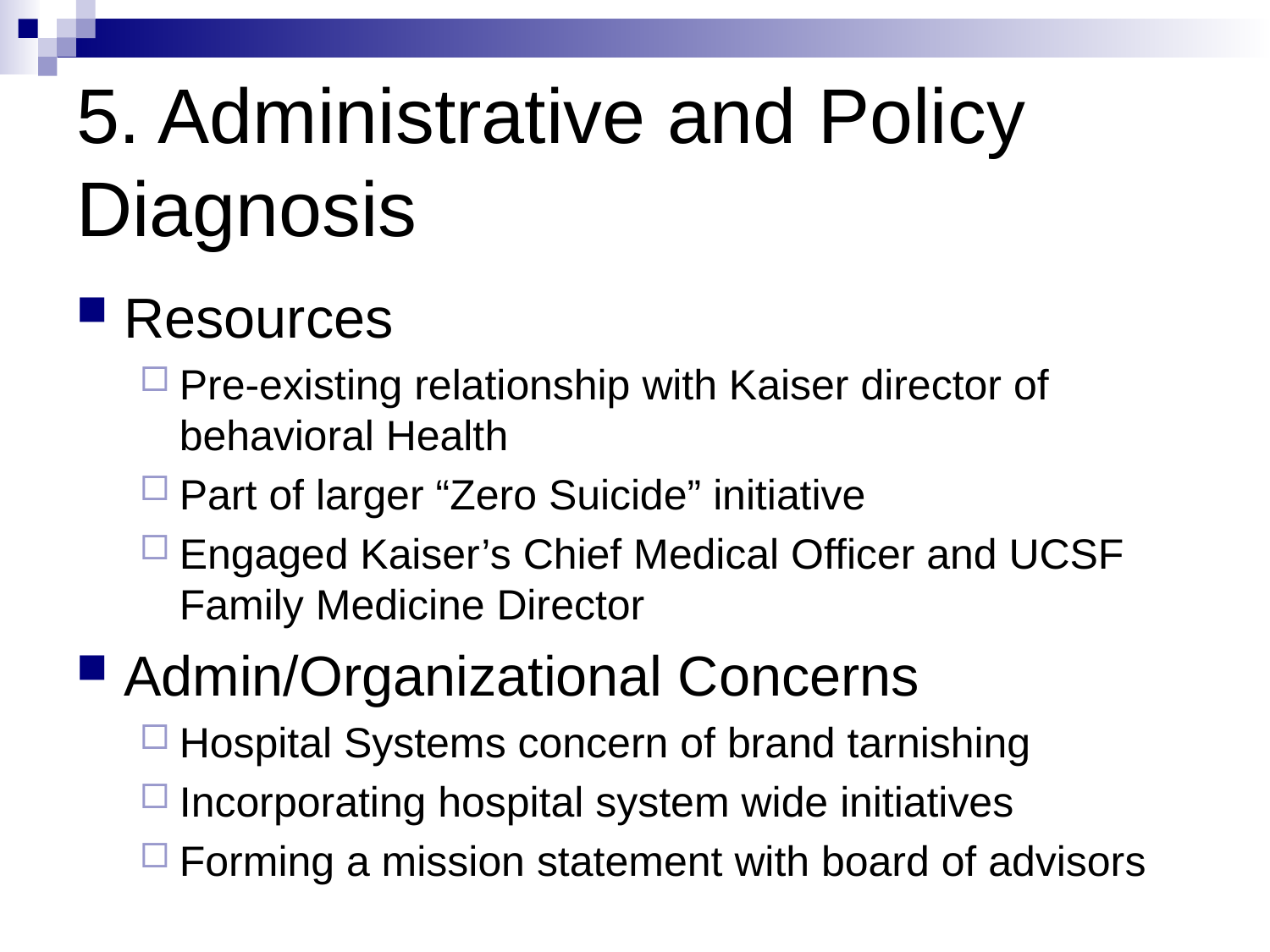

# 5. Administrative and Policy Diagnosis
Resources
Pre-existing relationship with Kaiser director of behavioral Health
Part of larger “Zero Suicide” initiative
Engaged Kaiser’s Chief Medical Officer and UCSF Family Medicine Director
Admin/Organizational Concerns
Hospital Systems concern of brand tarnishing
Incorporating hospital system wide initiatives
Forming a mission statement with board of advisors